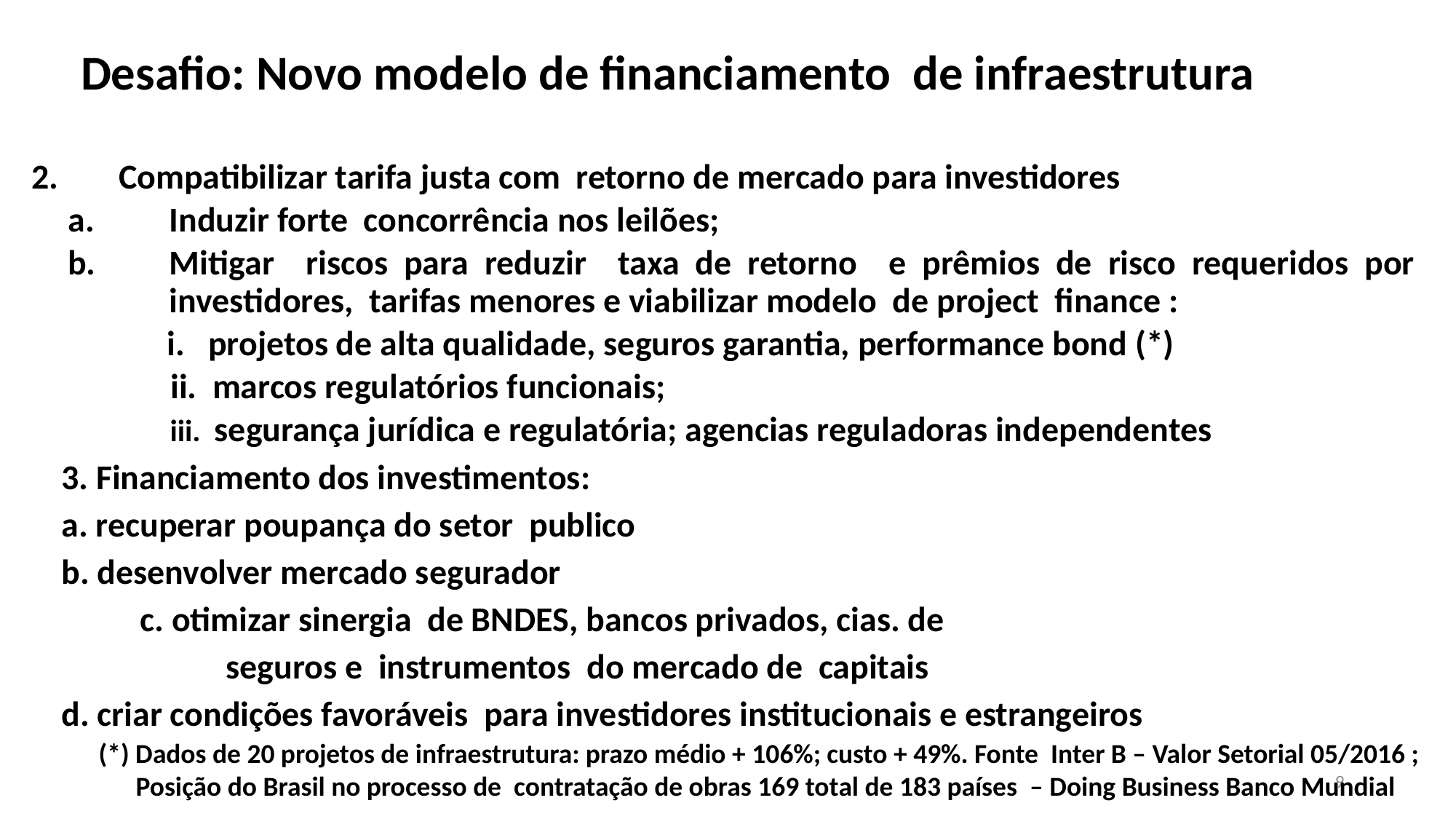

Desafio: Novo modelo de financiamento  de infraestrutura
Compatibilizar tarifa justa com  retorno de mercado para investidores
Induzir forte  concorrência nos leilões;
Mitigar  riscos para reduzir  taxa de retorno  e prêmios de risco requeridos por investidores,  tarifas menores e viabilizar modelo  de project  finance :
       i.   projetos de alta qualidade, seguros garantia, performance bond (*)
 ii.  marcos regulatórios funcionais;
 iii.  segurança jurídica e regulatória; agencias reguladoras independentes
3. Financiamento dos investimentos:
		a. recuperar poupança do setor  publico
		b. desenvolver mercado segurador
	  	c. otimizar sinergia  de BNDES, bancos privados, cias. de
                     seguros e  instrumentos  do mercado de  capitais
		d. criar condições favoráveis  para investidores institucionais e estrangeiros

(*) Dados de 20 projetos de infraestrutura: prazo médio + 106%; custo + 49%. Fonte  Inter B – Valor Setorial 05/2016 ;
      Posição do Brasil no processo de  contratação de obras 169 total de 183 países  – Doing Business Banco Mundial
9